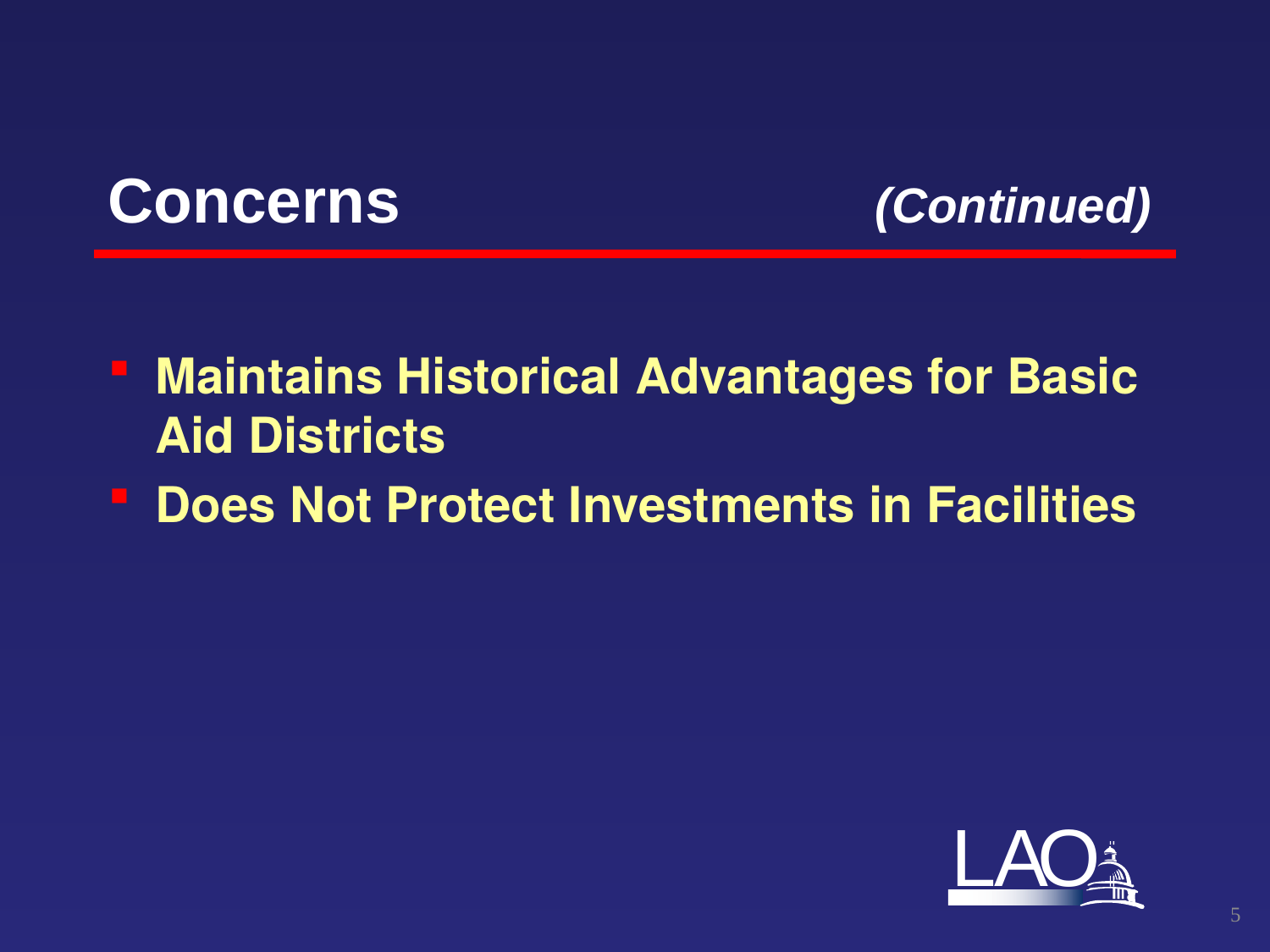

# Concerns                           (Continued)
Maintains Historical Advantages for Basic Aid Districts
Does Not Protect Investments in Facilities
5